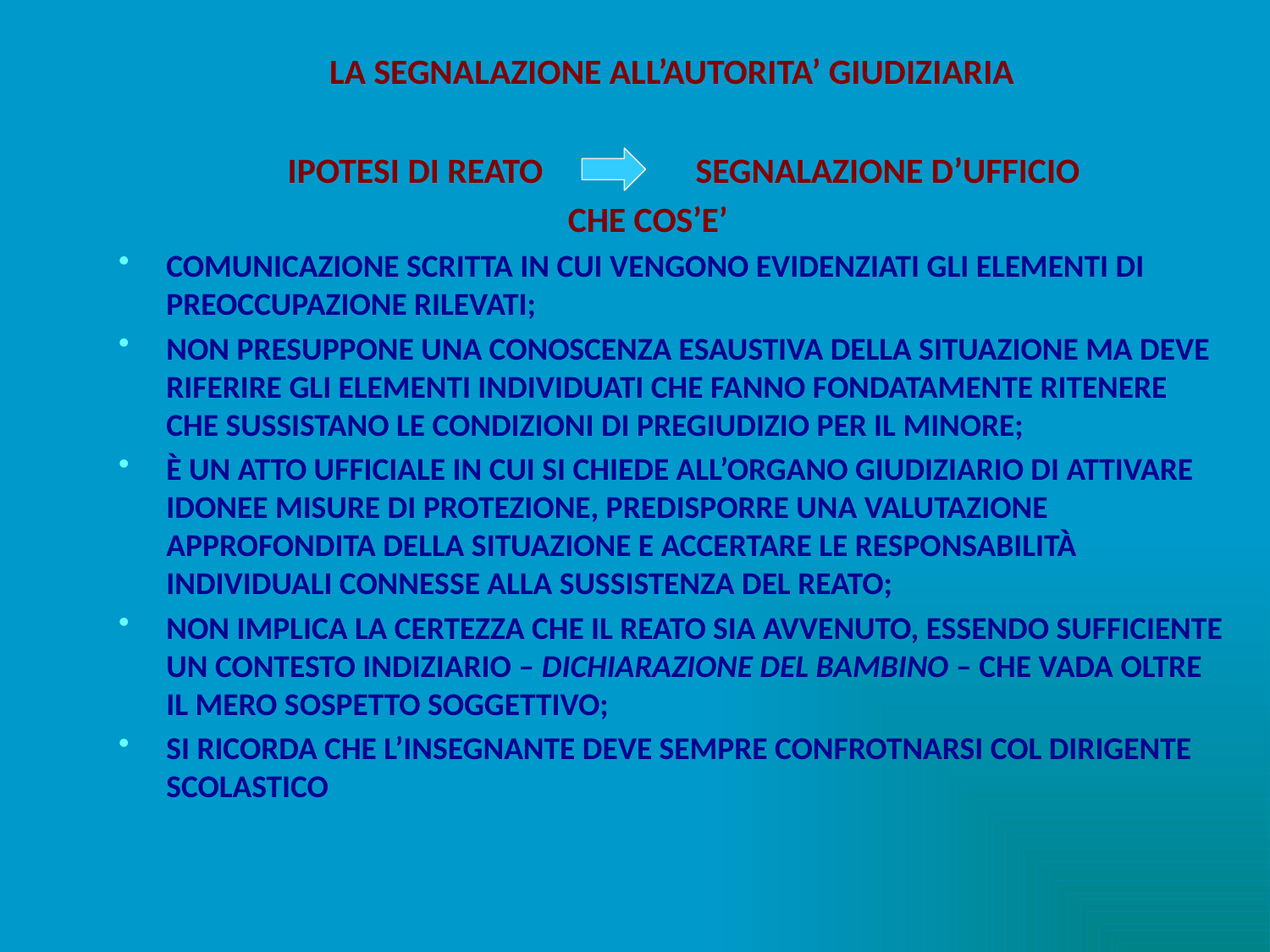

LA SEGNALAZIONE ALL’AUTORITA’ GIUDIZIARIA

                     IPOTESI DI REATO                   SEGNALAZIONE D’UFFICIO
CHE COS’E’
COMUNICAZIONE SCRITTA IN CUI VENGONO EVIDENZIATI GLI ELEMENTI DI PREOCCUPAZIONE RILEVATI;
NON PRESUPPONE UNA CONOSCENZA ESAUSTIVA DELLA SITUAZIONE MA DEVE RIFERIRE GLI ELEMENTI INDIVIDUATI CHE FANNO FONDATAMENTE RITENERE CHE SUSSISTANO LE CONDIZIONI DI PREGIUDIZIO PER IL MINORE;
È UN ATTO UFFICIALE IN CUI SI CHIEDE ALL’ORGANO GIUDIZIARIO DI ATTIVARE IDONEE MISURE DI PROTEZIONE, PREDISPORRE UNA VALUTAZIONE APPROFONDITA DELLA SITUAZIONE E ACCERTARE LE RESPONSABILITÀ INDIVIDUALI CONNESSE ALLA SUSSISTENZA DEL REATO;
NON IMPLICA LA CERTEZZA CHE IL REATO SIA AVVENUTO, ESSENDO SUFFICIENTE UN CONTESTO INDIZIARIO – DICHIARAZIONE DEL BAMBINO – CHE VADA OLTRE IL MERO SOSPETTO SOGGETTIVO;
SI RICORDA CHE L’INSEGNANTE DEVE SEMPRE CONFROTNARSI COL DIRIGENTE SCOLASTICO